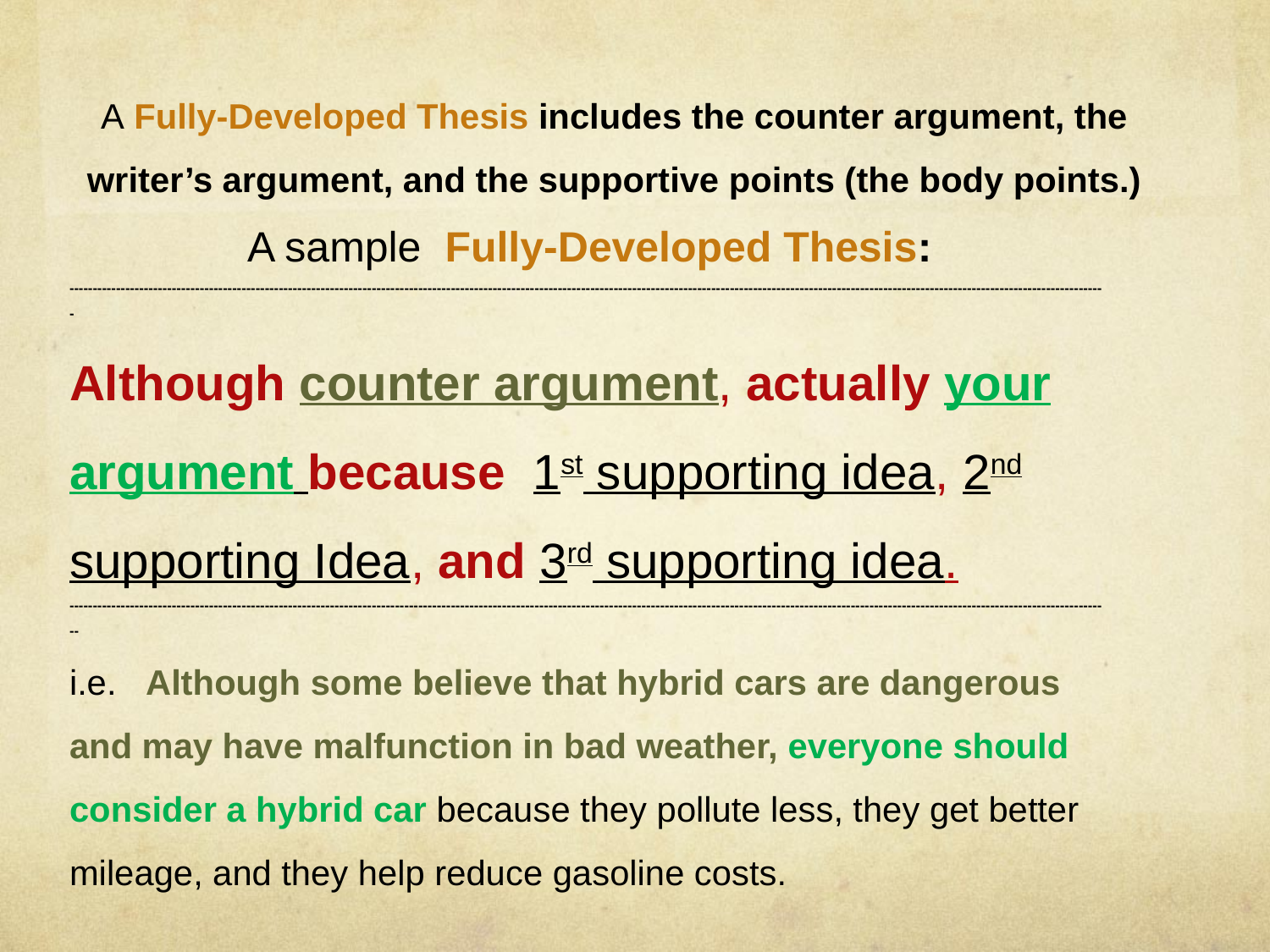

# A Fully-Developed Thesis includes the counter argument, the writer’s argument, and the supportive points (the body points.)
               A sample  Fully-Developed Thesis:
-------------------------------------------------------------------------------------------------------------------------------------------------------------------------------------------------------------------------------
Although counter argument, actually your argument because  1st supporting idea, 2nd supporting Idea, and 3rd supporting idea.
--------------------------------------------------------------------------------------------------------------------------------------------------------------------------------------------------------------------------------
i.e.   Although some believe that hybrid cars are dangerous and may have malfunction in bad weather, everyone should consider a hybrid car because they pollute less, they get better mileage, and they help reduce gasoline costs.